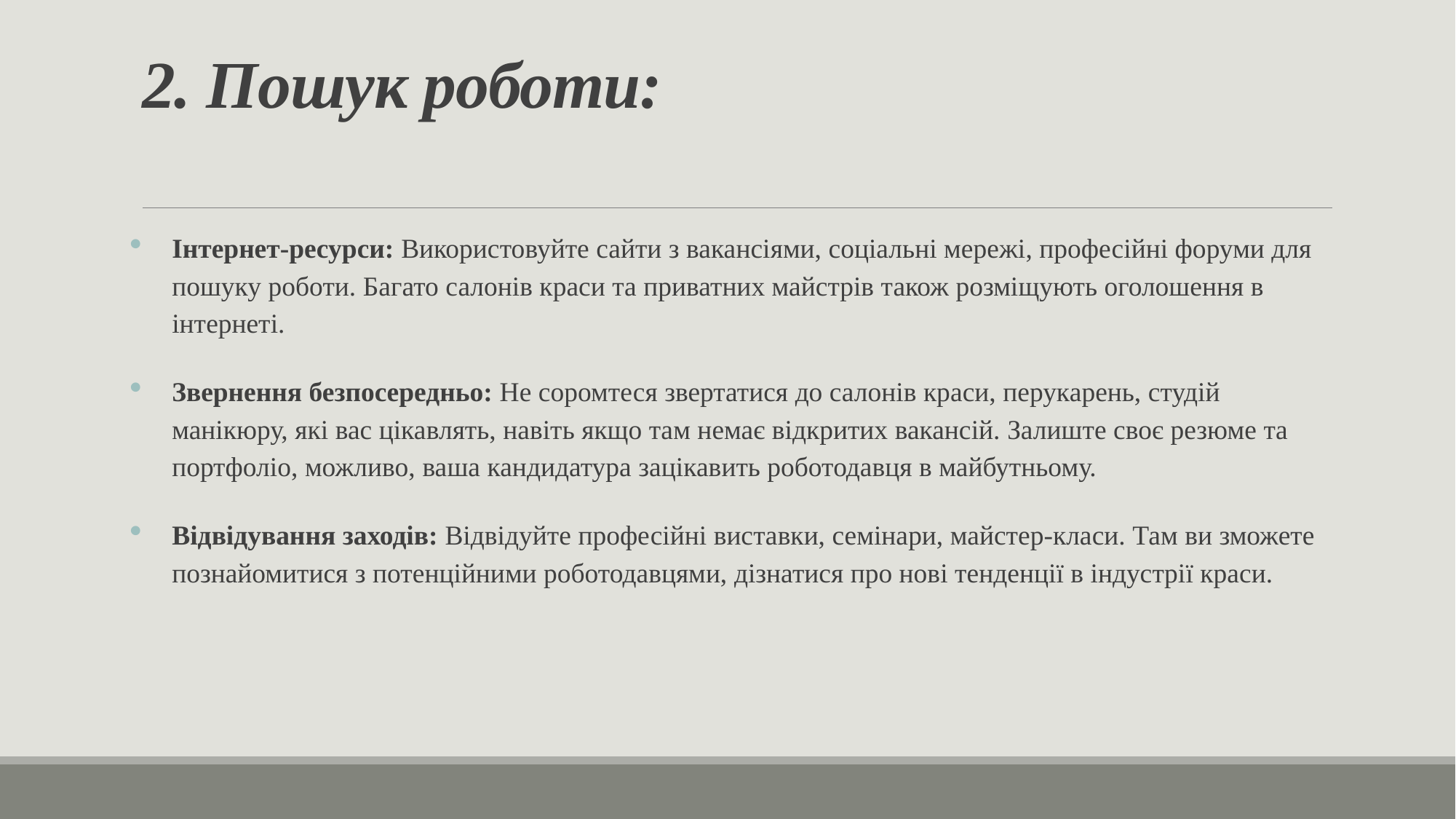

# 2. Пошук роботи:
Інтернет-ресурси: Використовуйте сайти з вакансіями, соціальні мережі, професійні форуми для пошуку роботи. Багато салонів краси та приватних майстрів також розміщують оголошення в інтернеті.
Звернення безпосередньо: Не соромтеся звертатися до салонів краси, перукарень, студій манікюру, які вас цікавлять, навіть якщо там немає відкритих вакансій. Залиште своє резюме та портфоліо, можливо, ваша кандидатура зацікавить роботодавця в майбутньому.
Відвідування заходів: Відвідуйте професійні виставки, семінари, майстер-класи. Там ви зможете познайомитися з потенційними роботодавцями, дізнатися про нові тенденції в індустрії краси.